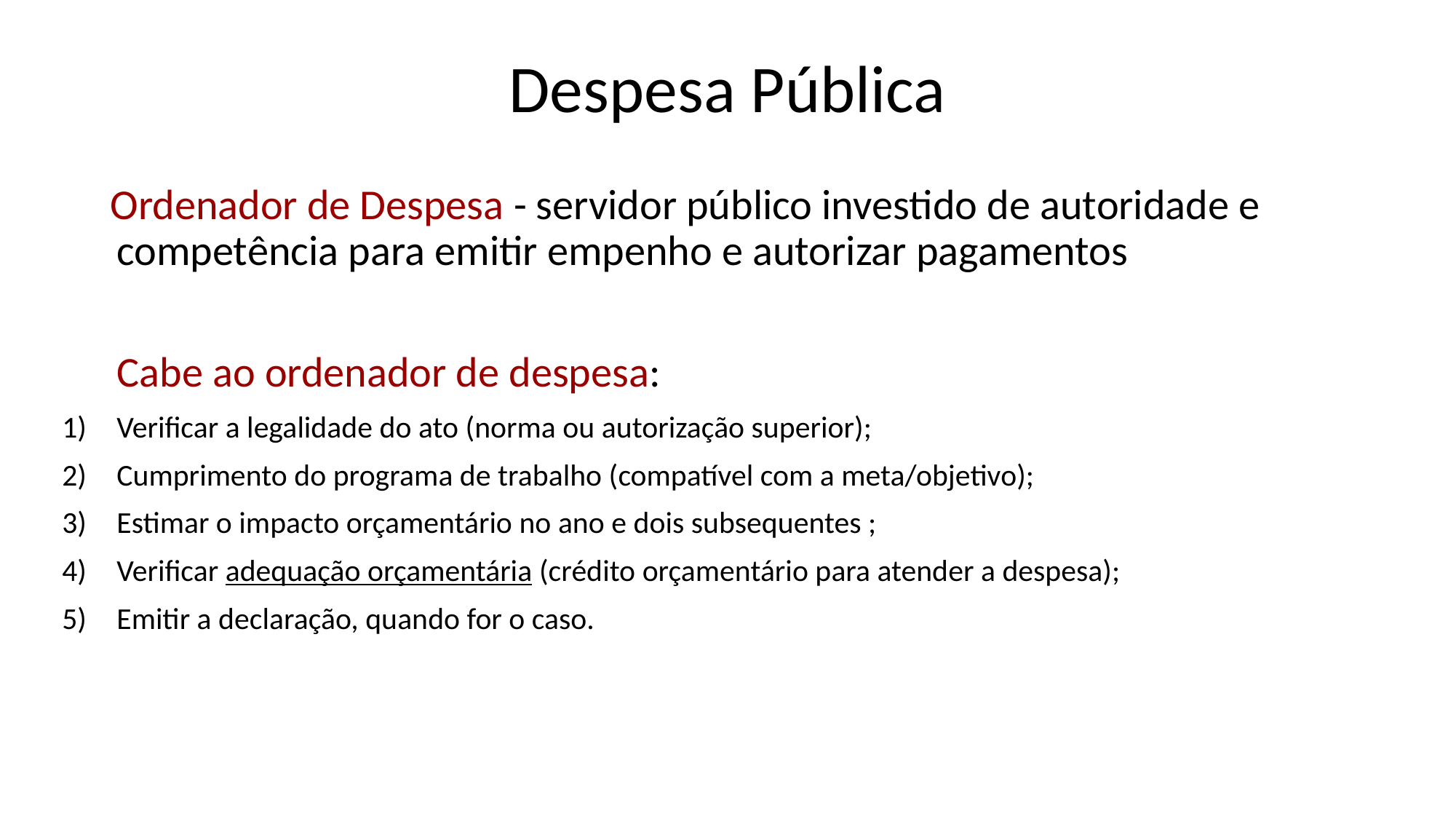

# Despesa Pública
     Ordenador de Despesa - servidor público investido de autoridade e competência para emitir empenho e autorizar pagamentos

	Cabe ao ordenador de despesa:
Verificar a legalidade do ato (norma ou autorização superior);
Cumprimento do programa de trabalho (compatível com a meta/objetivo);
Estimar o impacto orçamentário no ano e dois subsequentes ;
Verificar adequação orçamentária (crédito orçamentário para atender a despesa);
Emitir a declaração, quando for o caso.